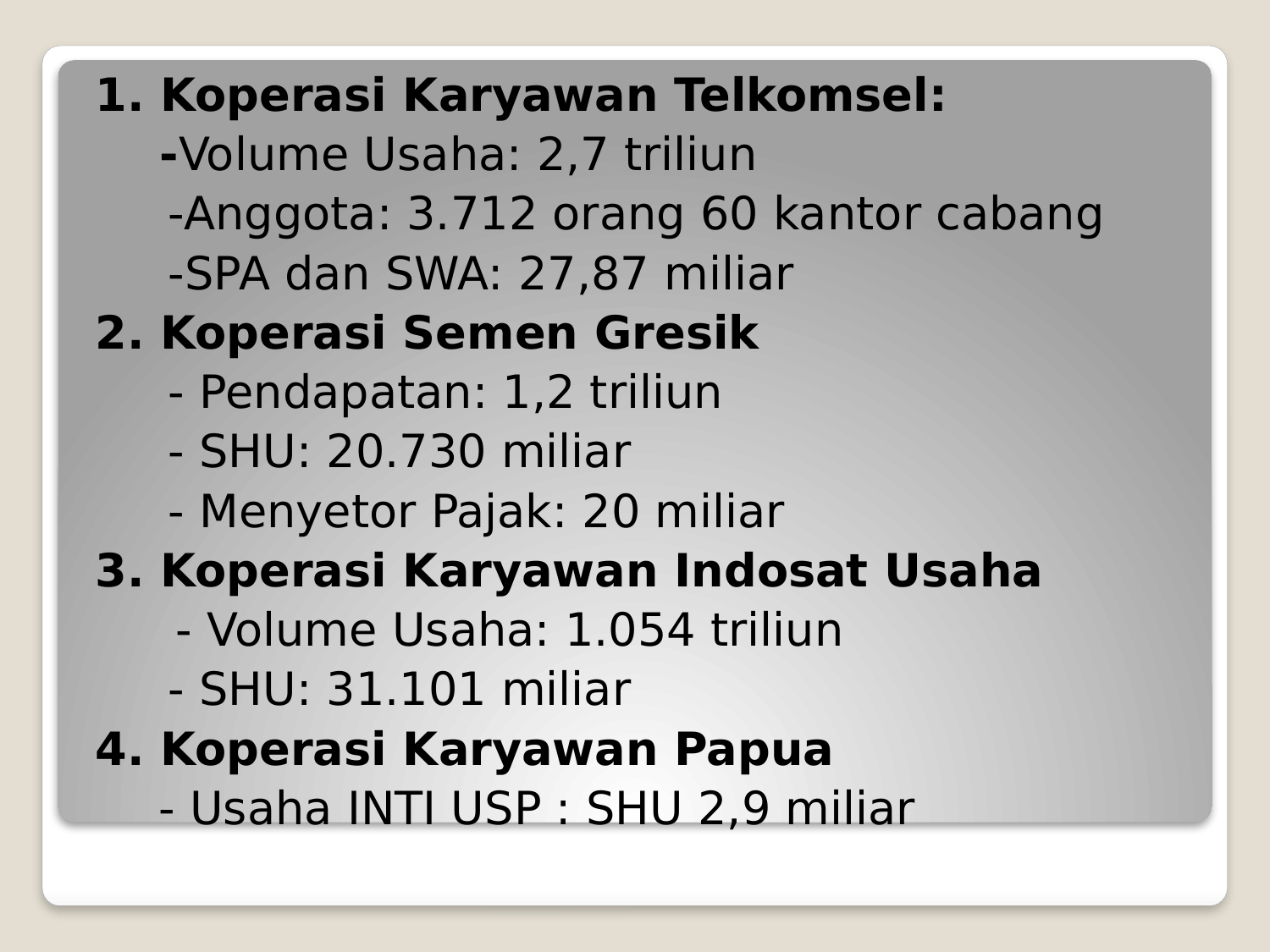

1. Koperasi Karyawan Telkomsel:
    -Volume Usaha: 2,7 triliun
     -Anggota: 3.712 orang 60 kantor cabang
     -SPA dan SWA: 27,87 miliar
2. Koperasi Semen Gresik
     - Pendapatan: 1,2 triliun
     - SHU: 20.730 miliar
     - Menyetor Pajak: 20 miliar
3. Koperasi Karyawan Indosat Usaha
     - Volume Usaha: 1.054 triliun
     - SHU: 31.101 miliar
4. Koperasi Karyawan Papua
- Usaha INTI USP : SHU 2,9 miliar